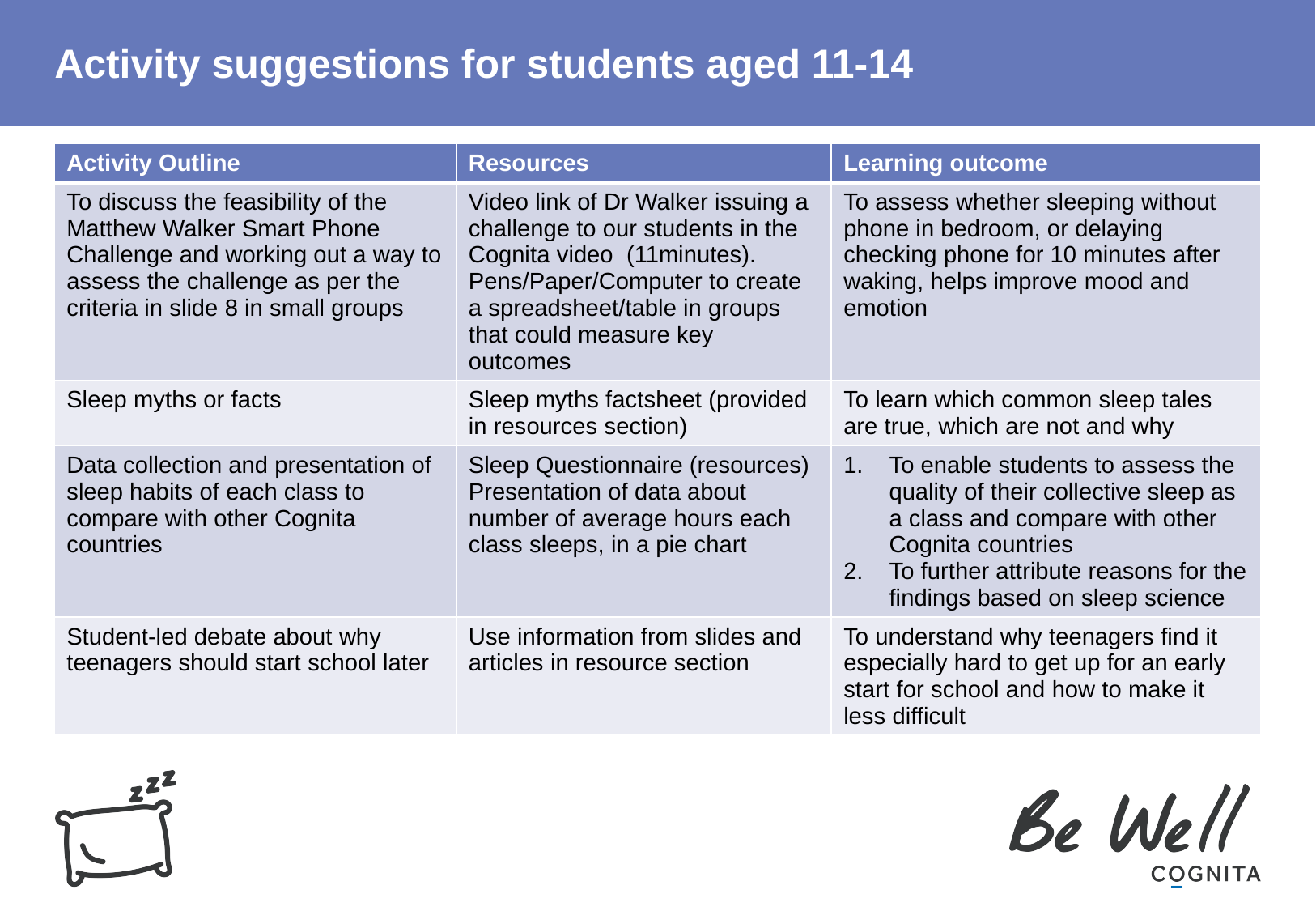

# Activity suggestions for students aged 11-14
| Activity Outline | Resources | Learning outcome |
| --- | --- | --- |
| To discuss the feasibility of the Matthew Walker Smart Phone Challenge and working out a way to assess the challenge as per the criteria in slide 8 in small groups | Video link of Dr Walker issuing a challenge to our students in the Cognita video (11minutes). Pens/Paper/Computer to create a spreadsheet/table in groups that could measure key outcomes | To assess whether sleeping without phone in bedroom, or delaying checking phone for 10 minutes after waking, helps improve mood and emotion |
| Sleep myths or facts | Sleep myths factsheet (provided in resources section) | To learn which common sleep tales are true, which are not and why |
| Data collection and presentation of sleep habits of each class to compare with other Cognita countries | Sleep Questionnaire (resources) Presentation of data about number of average hours each class sleeps, in a pie chart | To enable students to assess the quality of their collective sleep as a class and compare with other Cognita countries To further attribute reasons for the findings based on sleep science |
| Student-led debate about why teenagers should start school later | Use information from slides and articles in resource section | To understand why teenagers find it especially hard to get up for an early start for school and how to make it less difficult |